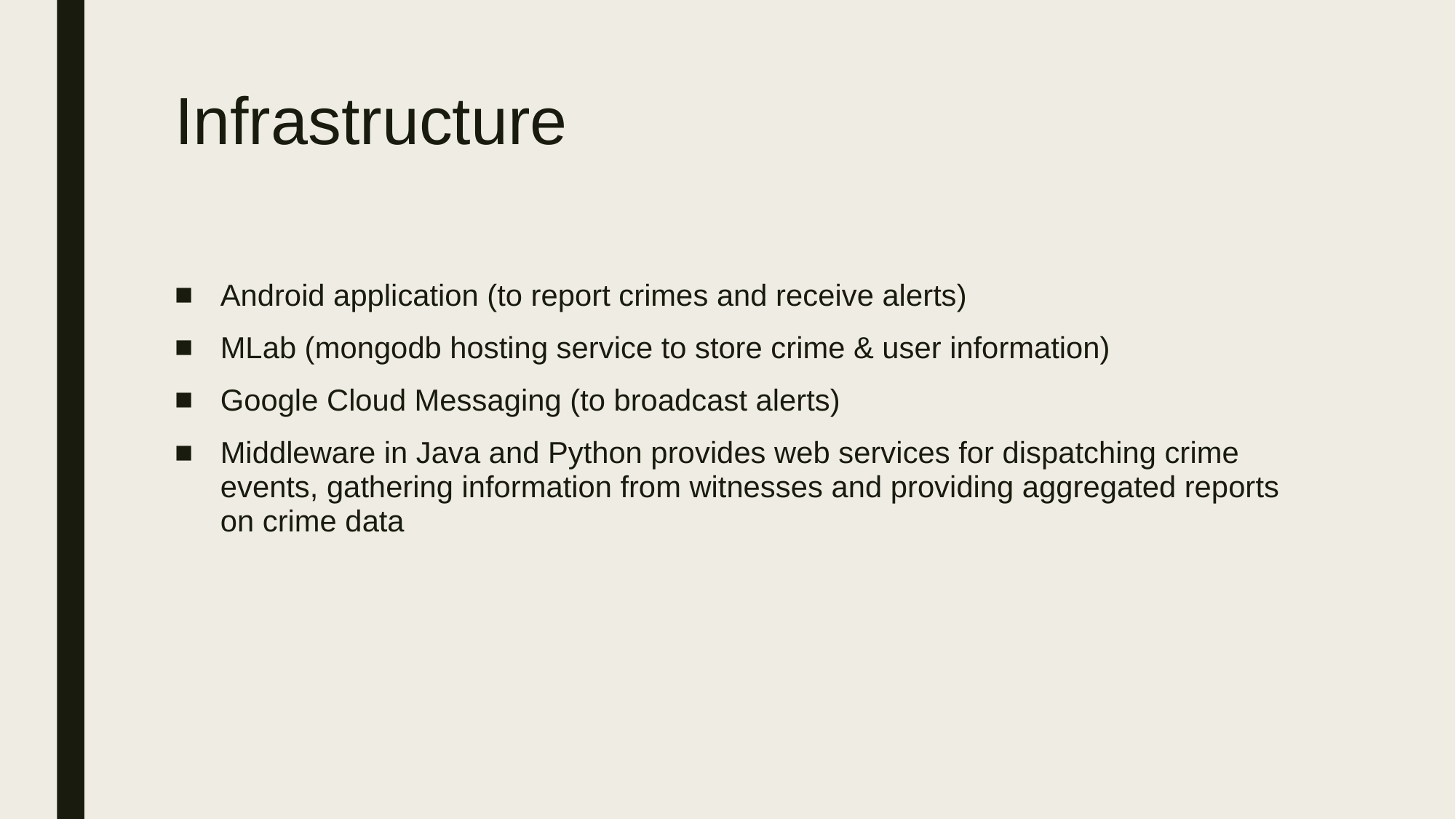

# Infrastructure
Android application (to report crimes and receive alerts)
MLab (mongodb hosting service to store crime & user information)
Google Cloud Messaging (to broadcast alerts)
Middleware in Java and Python provides web services for dispatching crime events, gathering information from witnesses and providing aggregated reports on crime data